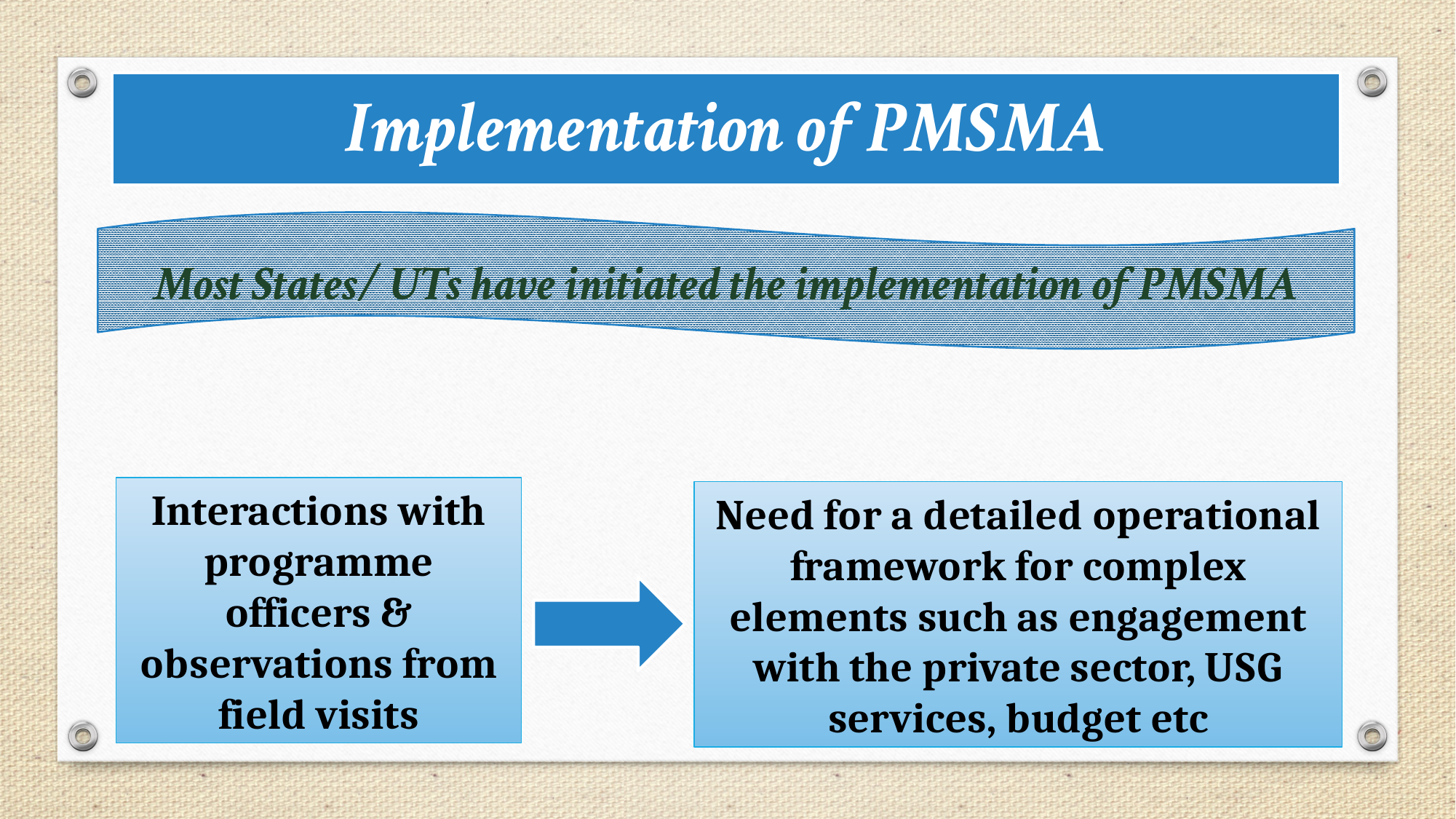

Implementation of PMSMA
Most States/ UTs have initiated the implementation of PMSMA
Interactions with programme officers & observations from field visits
Need for a detailed operational framework for complex elements such as engagement with the private sector, USG services, budget etc